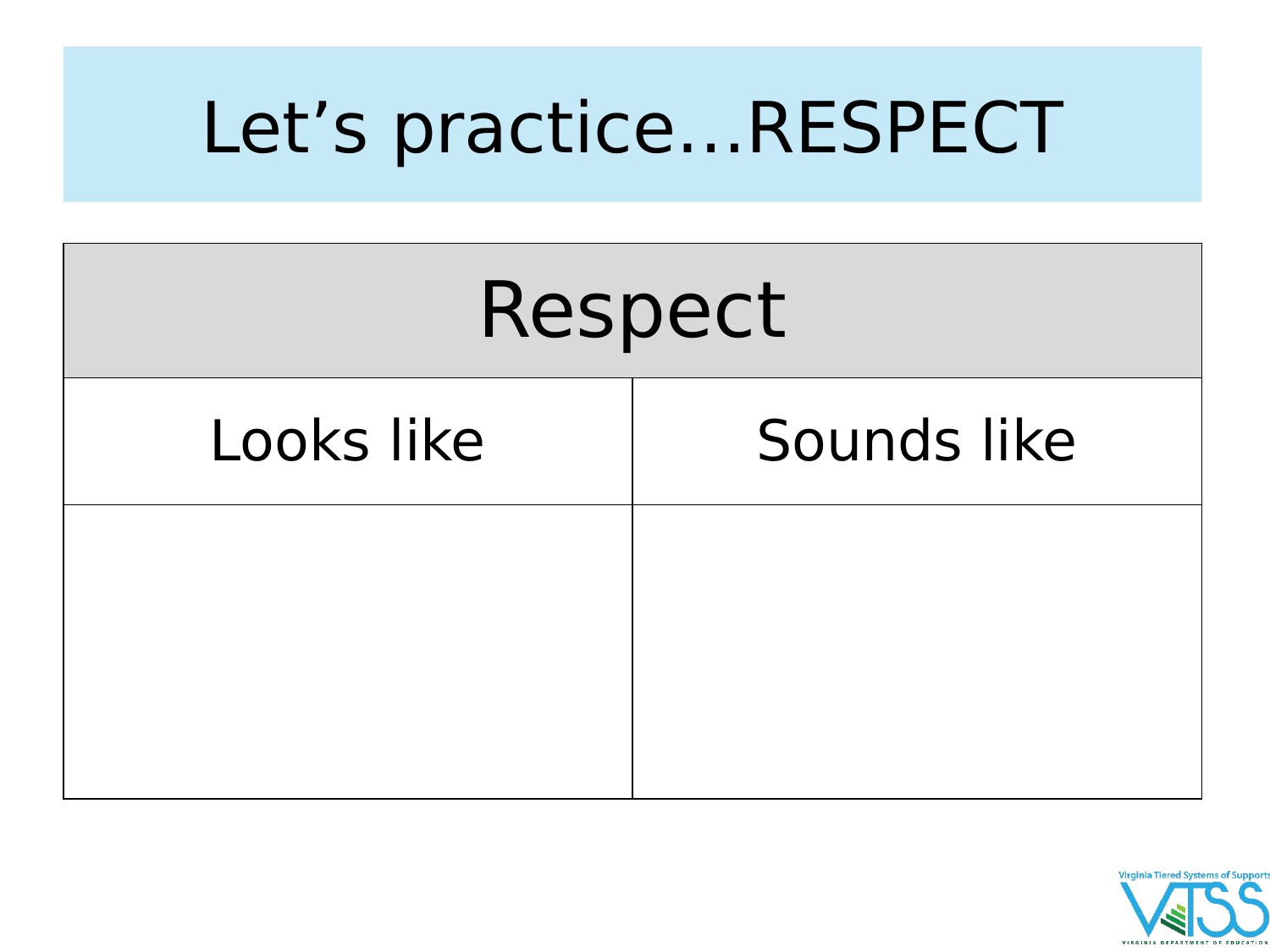

# Let’s practice…RESPECT
| Respect |  |
| --- | --- |
| Looks like | Sounds like |
|  |  |